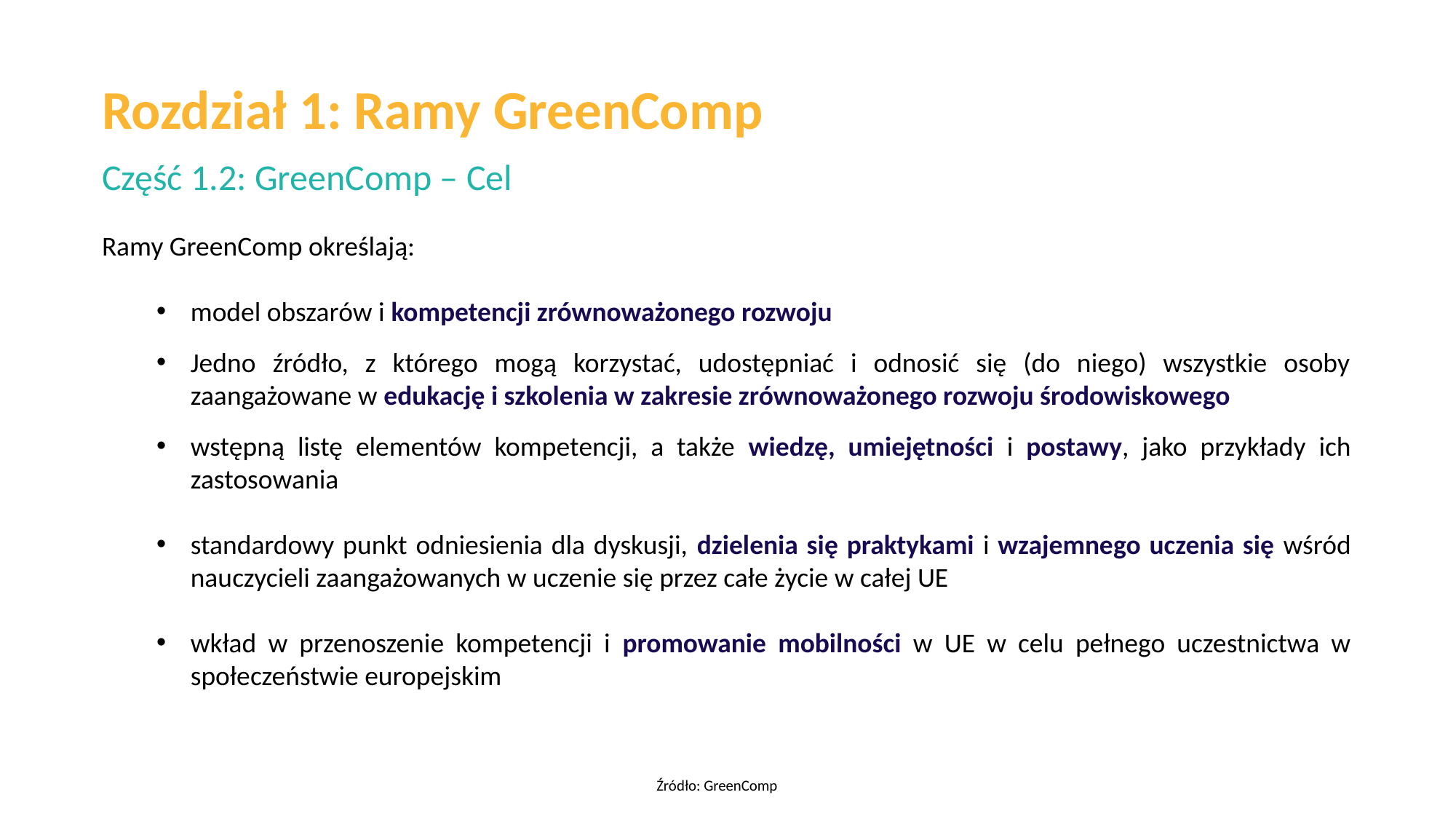

Rozdział 1: Ramy GreenComp
Część 1.2: GreenComp – Cel
Ramy GreenComp określają:

model obszarów i kompetencji zrównoważonego rozwoju

Jedno źródło, z którego mogą korzystać, udostępniać i odnosić się (do niego) wszystkie osoby zaangażowane w edukację i szkolenia w zakresie zrównoważonego rozwoju środowiskowego

wstępną listę elementów kompetencji, a także wiedzę, umiejętności i postawy, jako przykłady ich zastosowania

standardowy punkt odniesienia dla dyskusji, dzielenia się praktykami i wzajemnego uczenia się wśród nauczycieli zaangażowanych w uczenie się przez całe życie w całej UE

wkład w przenoszenie kompetencji i promowanie mobilności w UE w celu pełnego uczestnictwa w społeczeństwie europejskim
Źródło: GreenComp